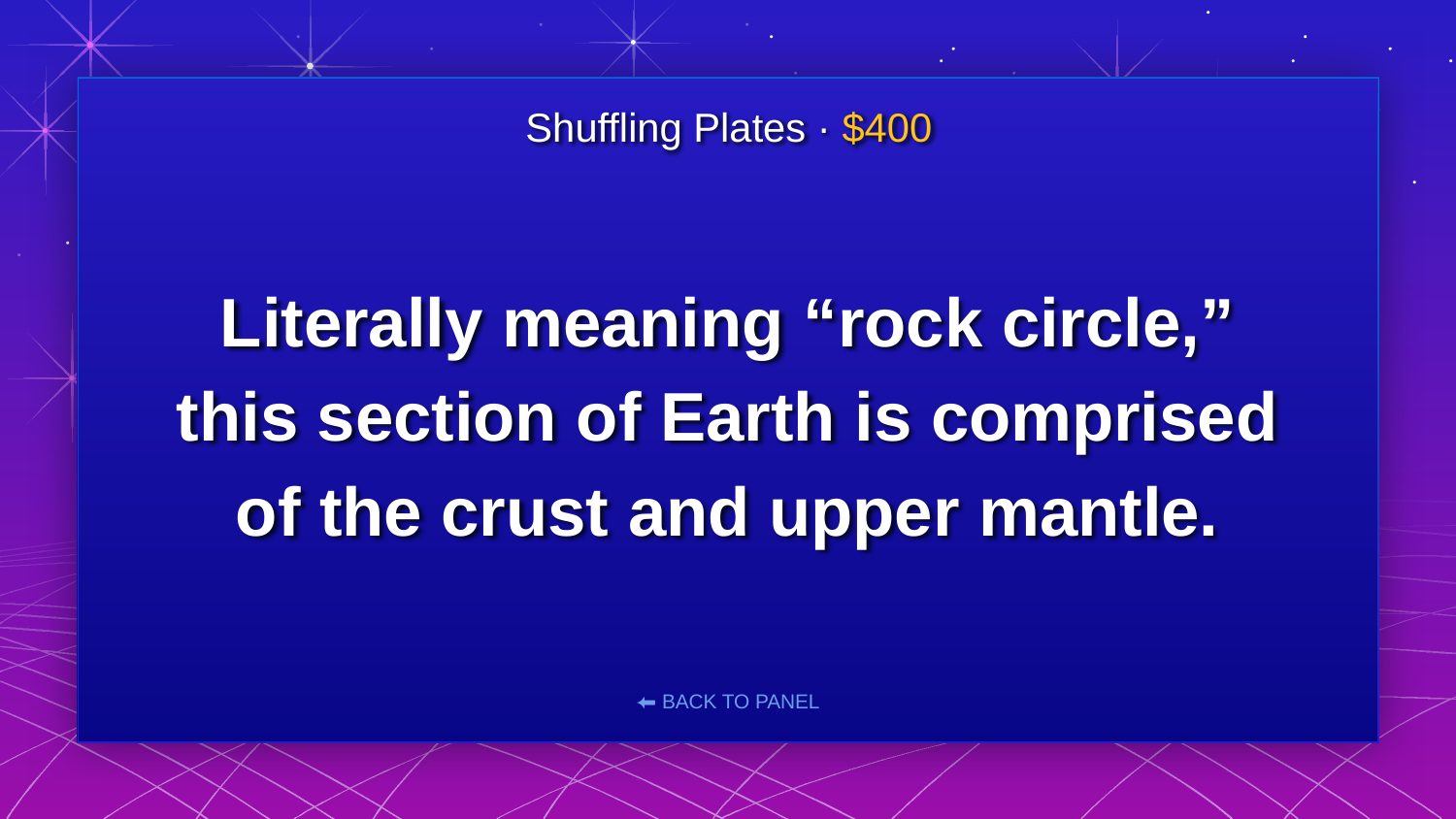

Shuffling Plates · $400
# Literally meaning “rock circle,” this section of Earth is comprised of the crust and upper mantle.